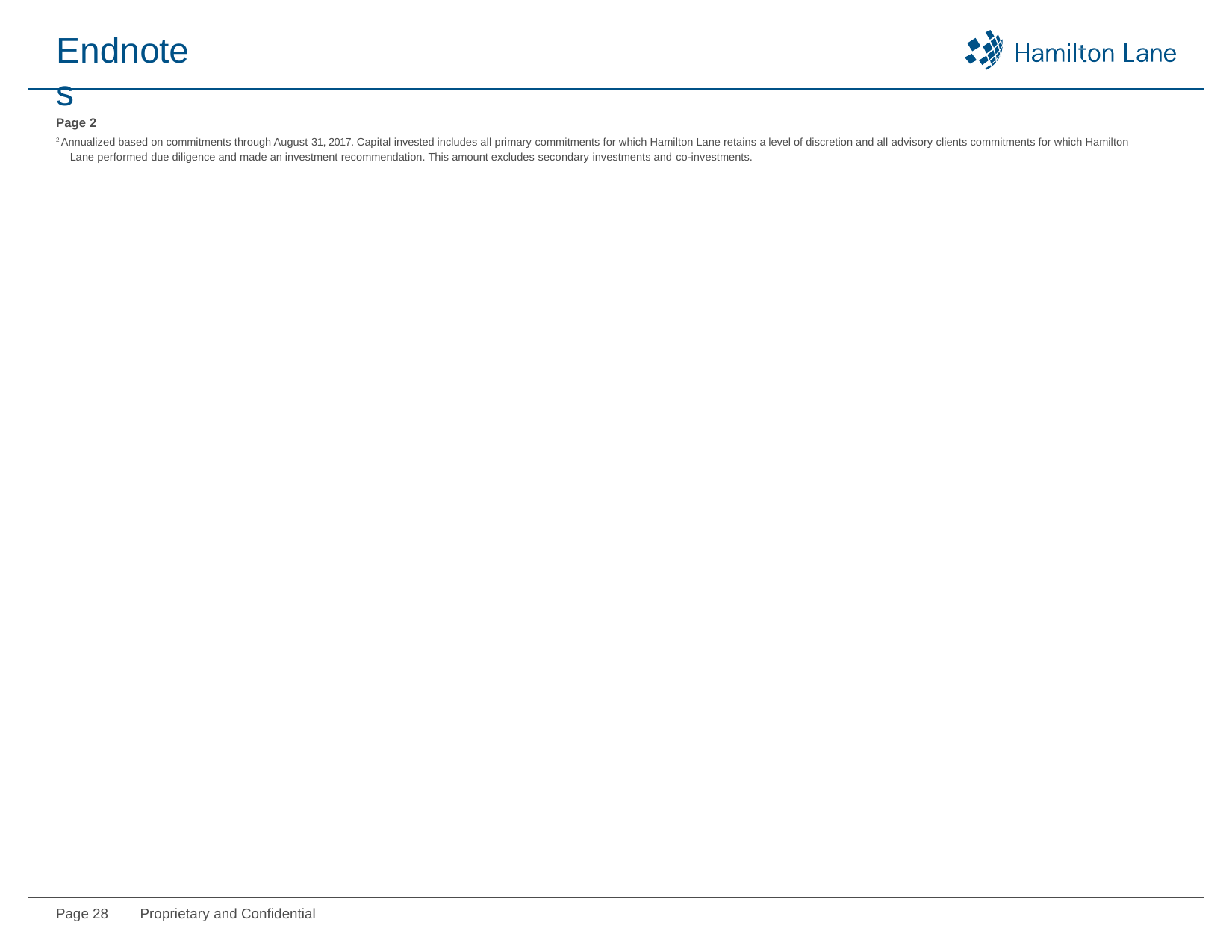

# Endnotes

Page 2
2 Annualized based on commitments through August 31, 2017. Capital invested includes all primary commitments for which Hamilton Lane retains a level of discretion and all advisory clients commitments for which Hamilton  Lane performed due diligence and made an investment recommendation. This amount excludes secondary investments and co-investments.

Page 28
Proprietary and Confidential